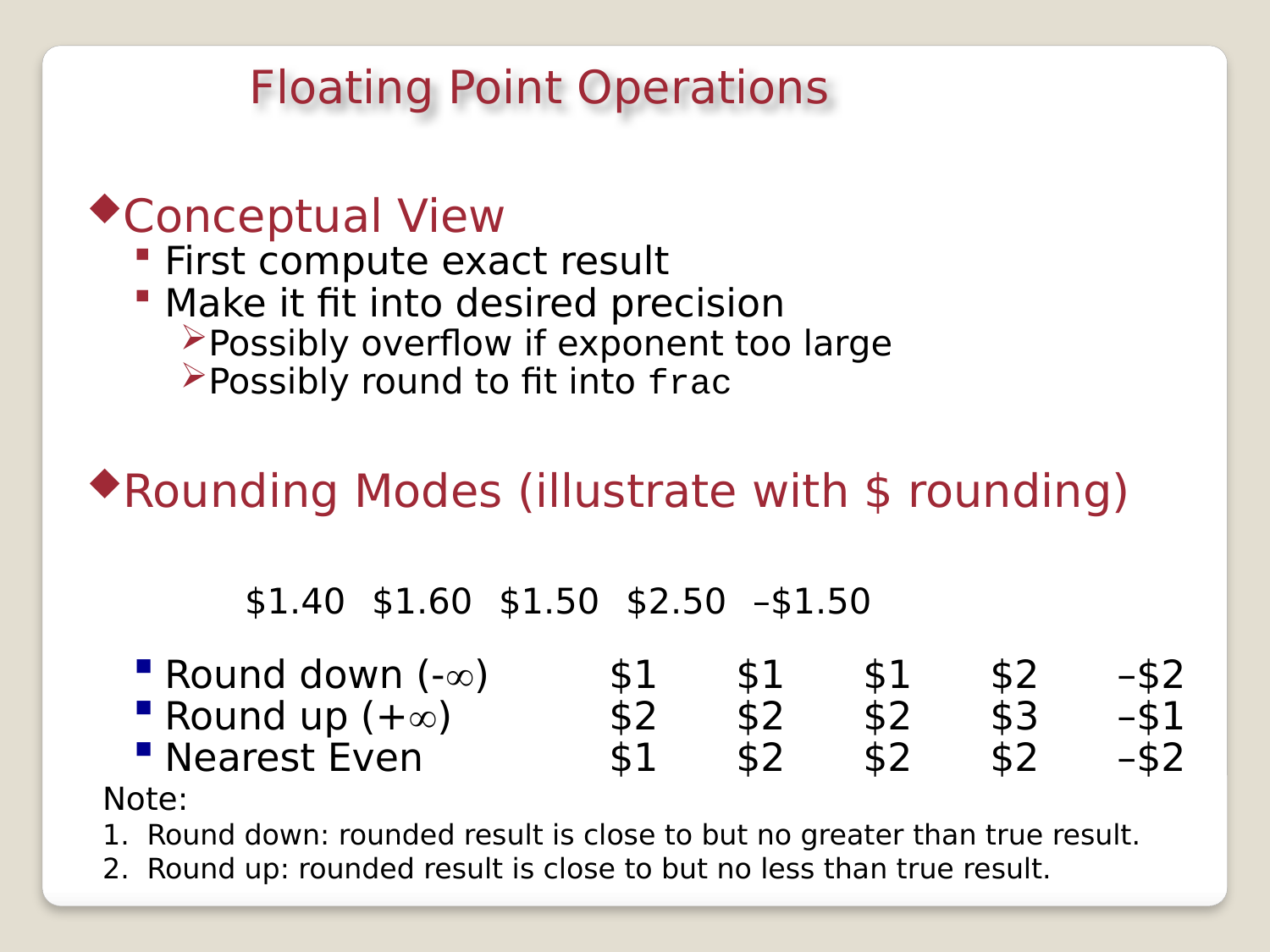

Floating Point Operations
Conceptual View
First compute exact result
Make it fit into desired precision
Possibly overflow if exponent too large
Possibly round to fit into frac

Rounding Modes (illustrate with $ rounding)

		$1.40	$1.60	$1.50	$2.50	–$1.50

Round down (-∞)	$1	$1	$1	$2	–$2
Round up (+∞) 	$2	$2	$2	$3	–$1
Nearest Even 	$1	$2	$2	$2	–$2
Note:
1.  Round down: rounded result is close to but no greater than true result.
2.  Round up: rounded result is close to but no less than true result.